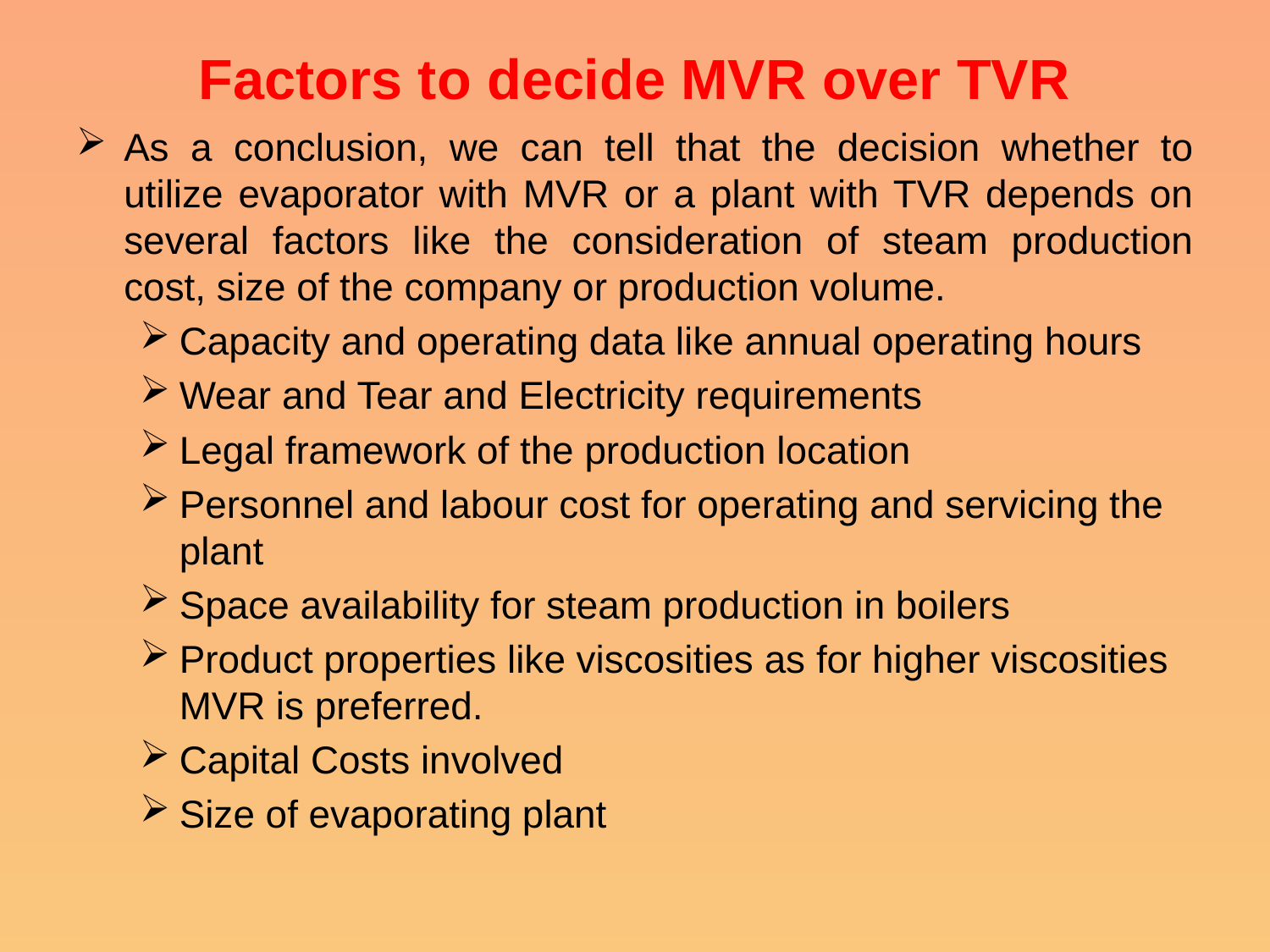

# Factors to decide MVR over TVR
As a conclusion, we can tell that the decision whether to utilize evaporator with MVR or a plant with TVR depends on several factors like the consideration of steam production cost, size of the company or production volume.
Capacity and operating data like annual operating hours
Wear and Tear and Electricity requirements
Legal framework of the production location
Personnel and labour cost for operating and servicing the plant
Space availability for steam production in boilers
Product properties like viscosities as for higher viscosities MVR is preferred.
Capital Costs involved
Size of evaporating plant